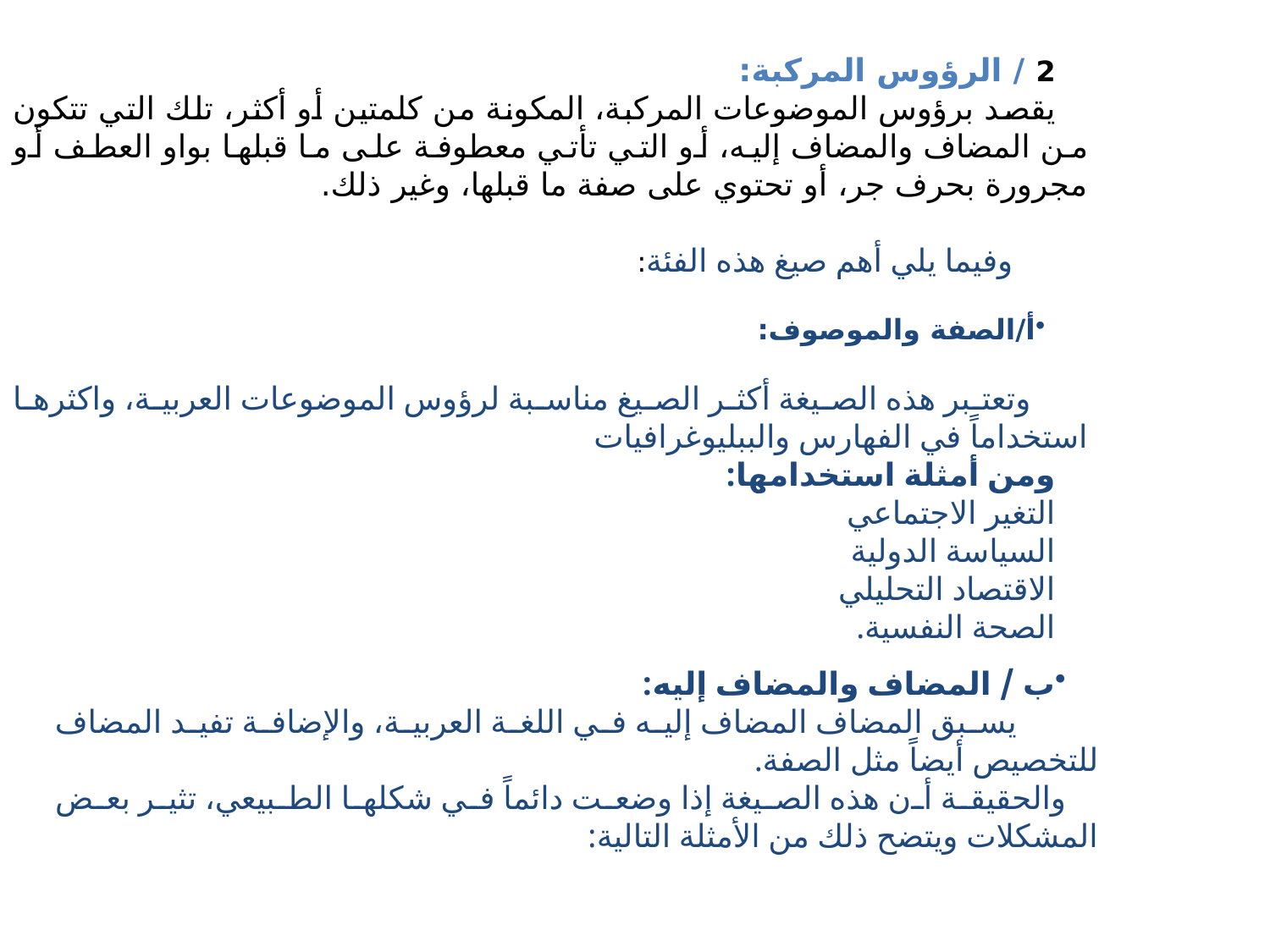

2 / الرؤوس المركبة:
يقصد برؤوس الموضوعات المركبة، المكونة من كلمتين أو أكثر، تلك التي تتكون من المضاف والمضاف إليه، أو التي تأتي معطوفة على ما قبلها بواو العطف أو مجرورة بحرف جر، أو تحتوي على صفة ما قبلها، وغير ذلك.
وفيما يلي أهم صيغ هذه الفئة:

أ/الصفة والموصوف:

   وتعتبر هذه الصيغة أكثر الصيغ مناسبة لرؤوس الموضوعات العربية، واكثرها استخداماً في الفهارس والببليوغرافيات
ومن أمثلة استخدامها:
التغير الاجتماعي
السياسة الدولية
الاقتصاد التحليلي
الصحة النفسية.
ب / المضاف والمضاف إليه:
      يسبق المضاف المضاف إليه في اللغة العربية، والإضافة تفيد المضاف للتخصيص أيضاً مثل الصفة.
والحقيقة أن هذه الصيغة إذا وضعت دائماً في شكلها الطبيعي، تثير بعض المشكلات ويتضح ذلك من الأمثلة التالية: